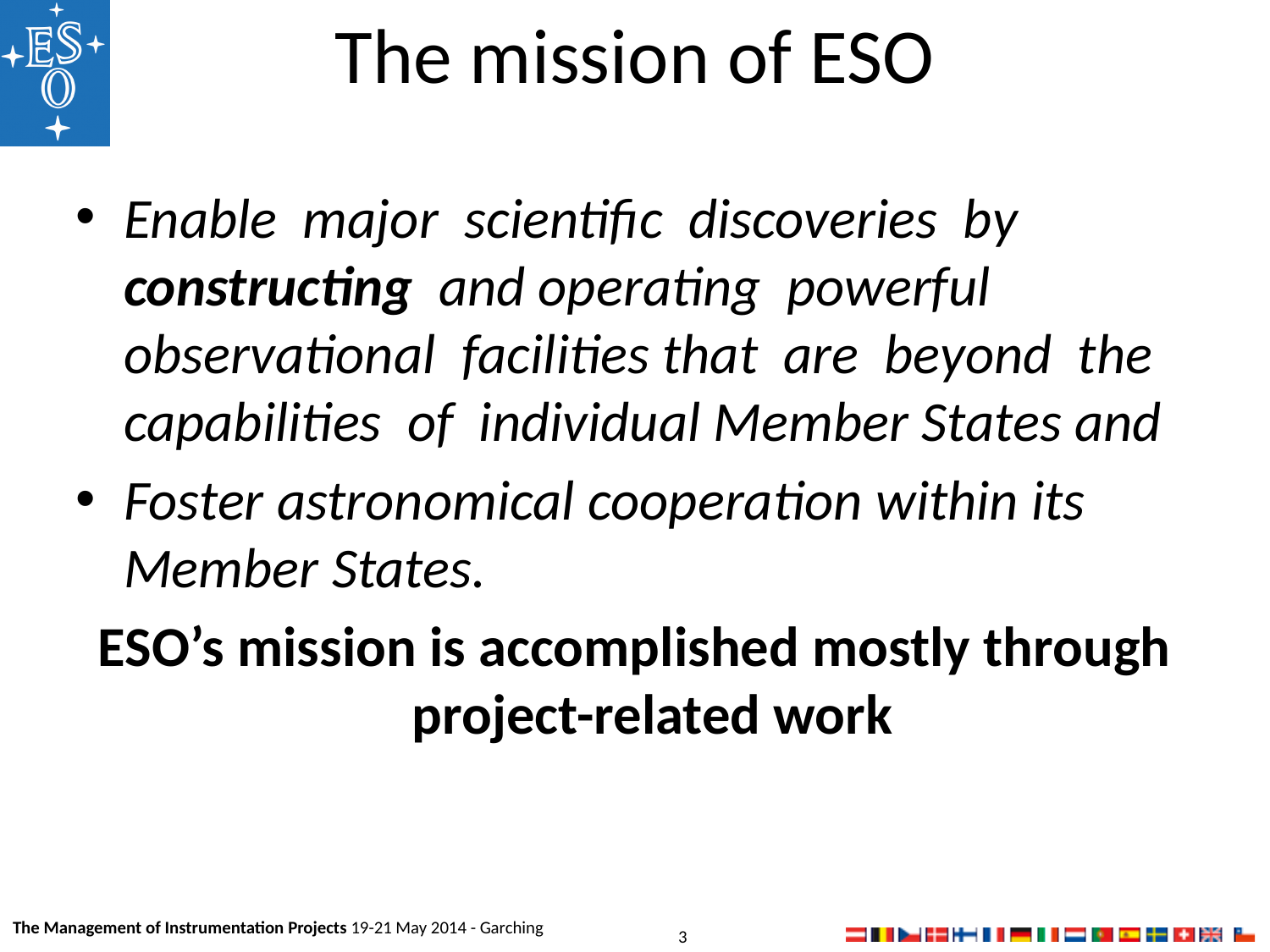

# The mission of ESO
Enable  major  scientific  discoveries  by  constructing  and operating  powerful  observational  facilities that  are  beyond  the  capabilities  of  individual Member States and
Foster astronomical cooperation within its Member States.
ESO’s mission is accomplished mostly through project-related work
The Management of Instrumentation Projects 19-21 May 2014 - Garching